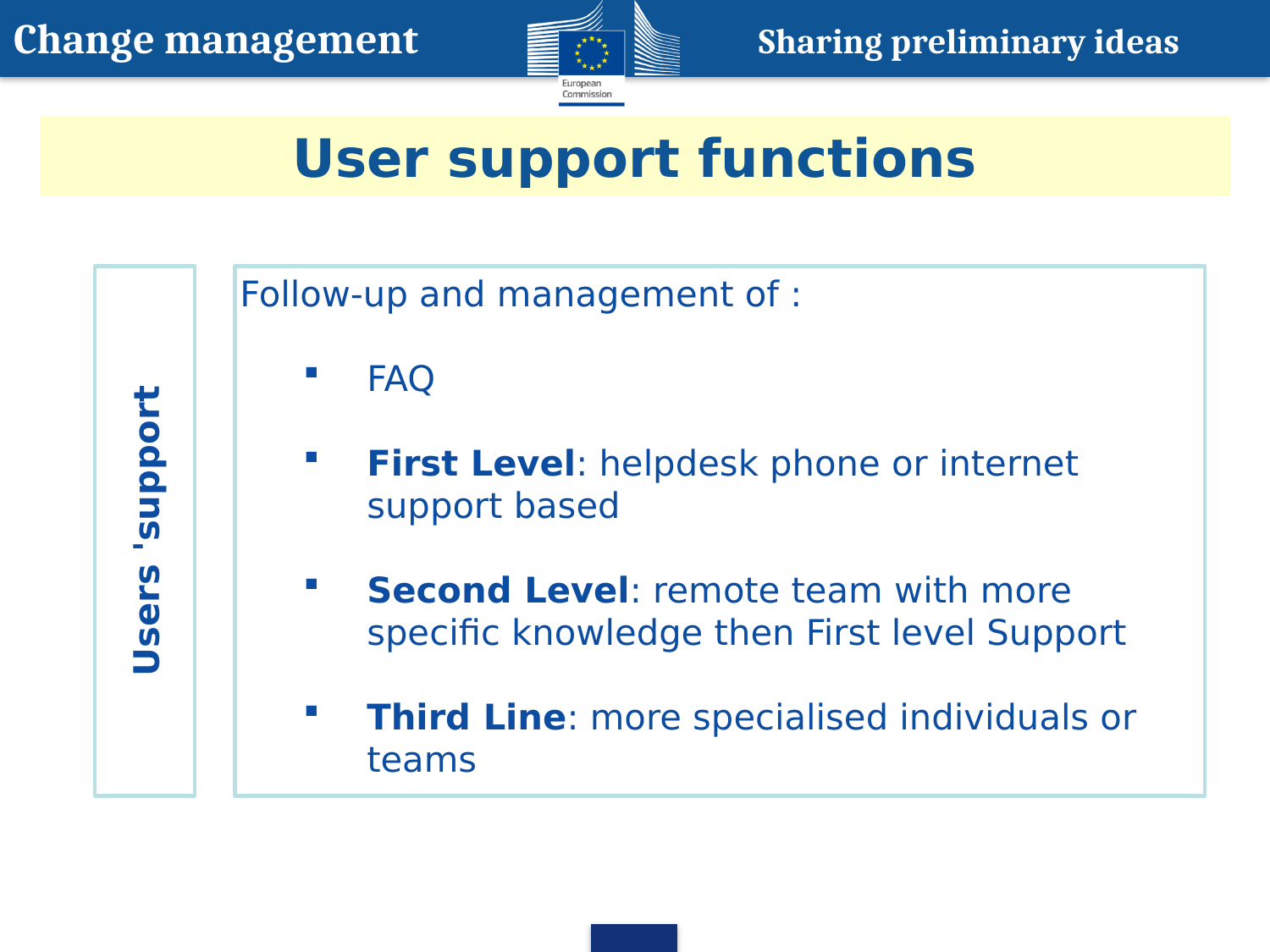

Sharing preliminary ideas
Change management
# User support functions
Users 'support
Follow-up and management of :

FAQ

First Level: helpdesk phone or internet support based

Second Level: remote team with more specific knowledge then First level Support

Third Line: more specialised individuals or teams